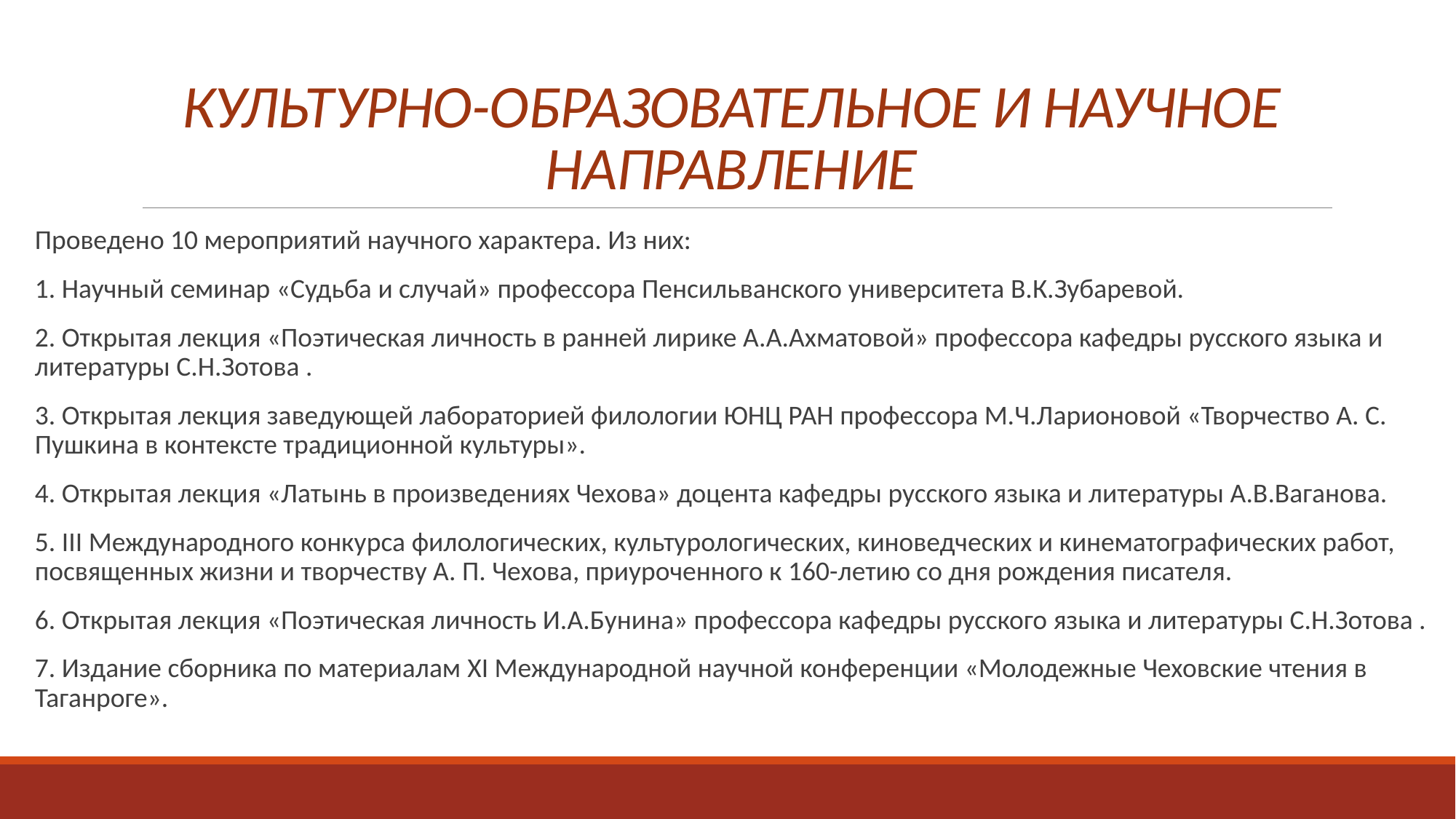

# КУЛЬТУРНО-ОБРАЗОВАТЕЛЬНОЕ И НАУЧНОЕ НАПРАВЛЕНИЕ
Проведено 10 мероприятий научного характера. Из них:
1. Научный семинар «Судьба и случай» профессора Пенсильванского университета В.К.Зубаревой.
2. Открытая лекция «Поэтическая личность в ранней лирике А.А.Ахматовой» профессора кафедры русского языка и литературы С.Н.Зотова .
3. Открытая лекция заведующей лабораторией филологии ЮНЦ РАН профессора М.Ч.Ларионовой «Творчество А. С. Пушкина в контексте традиционной культуры».
4. Открытая лекция «Латынь в произведениях Чехова» доцента кафедры русского языка и литературы А.В.Ваганова.
5. III Международного конкурса филологических, культурологических, киноведческих и кинематографических работ, посвященных жизни и творчеству А. П. Чехова, приуроченного к 160-летию со дня рождения писателя.
6. Открытая лекция «Поэтическая личность И.А.Бунина» профессора кафедры русского языка и литературы С.Н.Зотова .
7. Издание сборника по материалам XI Международной научной конференции «Молодежные Чеховские чтения в Таганроге».